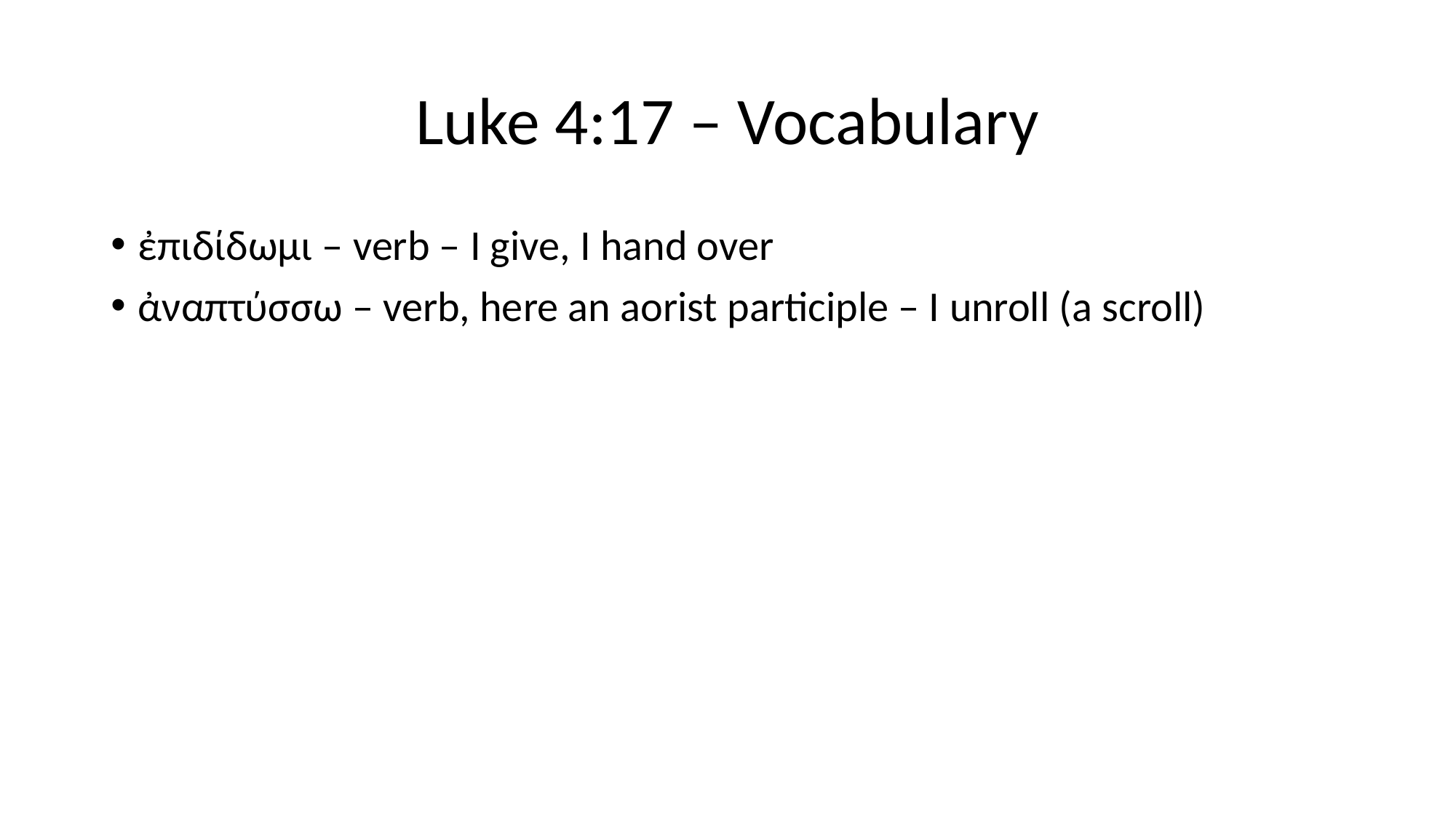

# Luke 4:17 – Vocabulary
ἐπιδίδωμι – verb – I give, I hand over
ἀναπτύσσω – verb, here an aorist participle – I unroll (a scroll)